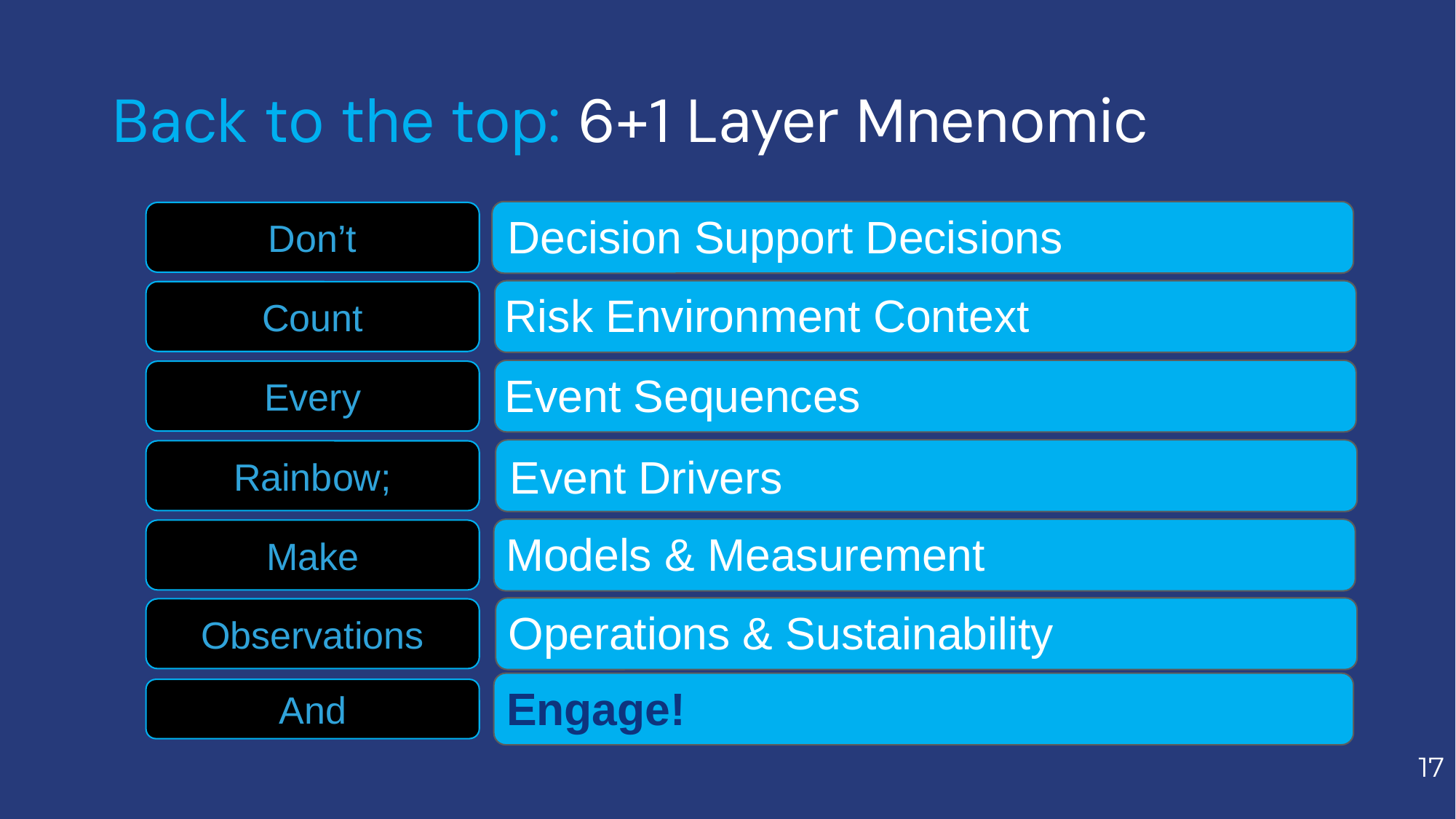

# Back to the top: 6+1 Layer Mnenomic

Don’t
Decision Support Decisions

Count
Risk Environment Context

Every
Event Sequences
Event Drivers
Rainbow;

Make
Models & Measurement

Observations
Operations & Sustainability

Engage!

And
17